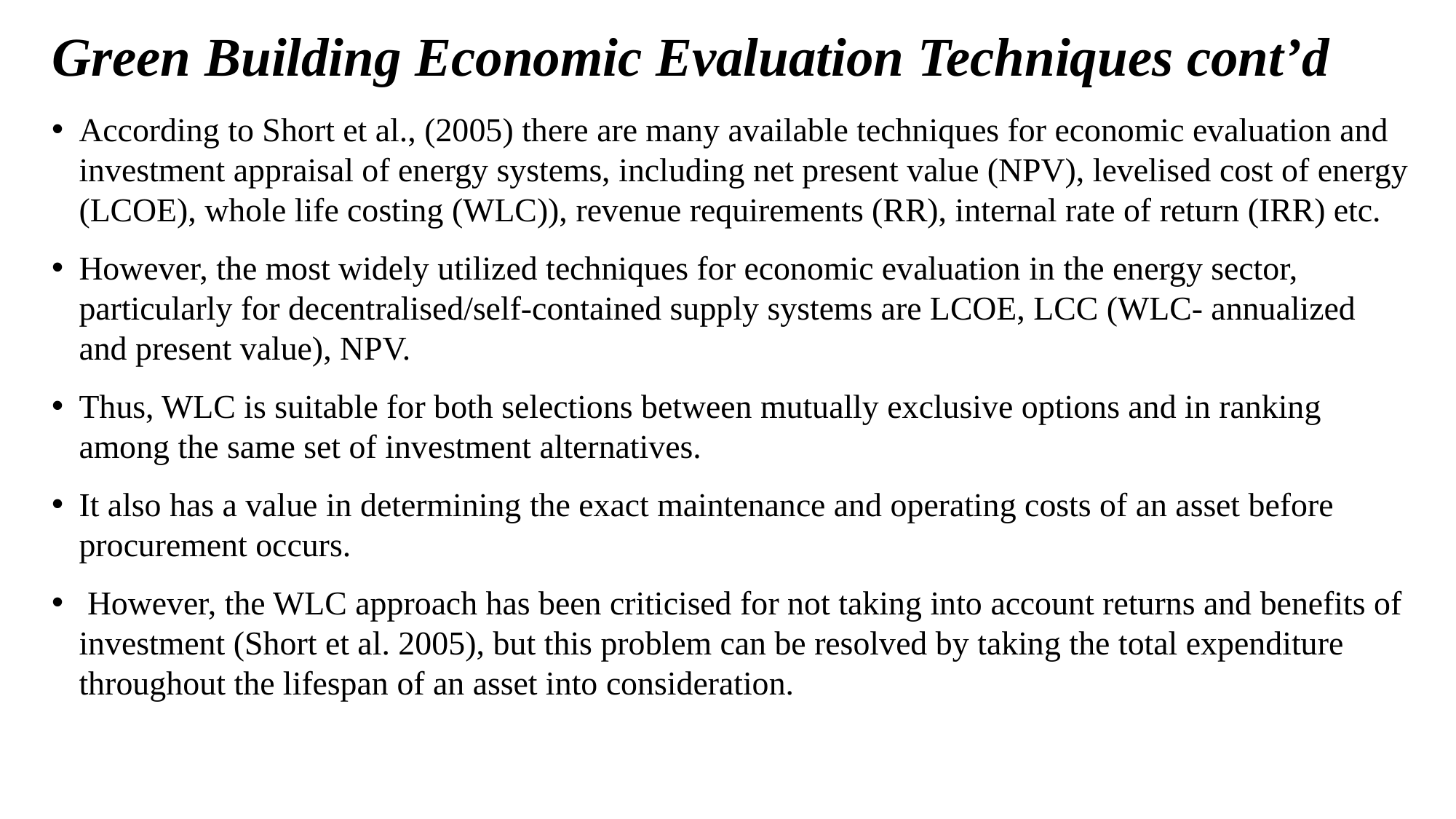

# Green Building Economic Evaluation Techniques cont’d
According to Short et al., (2005) there are many available techniques for economic evaluation and investment appraisal of energy systems, including net present value (NPV), levelised cost of energy (LCOE), whole life costing (WLC)), revenue requirements (RR), internal rate of return (IRR) etc.
However, the most widely utilized techniques for economic evaluation in the energy sector, particularly for decentralised/self-contained supply systems are LCOE, LCC (WLC- annualized and present value), NPV.
Thus, WLC is suitable for both selections between mutually exclusive options and in ranking among the same set of investment alternatives.
It also has a value in determining the exact maintenance and operating costs of an asset before procurement occurs.
 However, the WLC approach has been criticised for not taking into account returns and benefits of investment (Short et al. 2005), but this problem can be resolved by taking the total expenditure throughout the lifespan of an asset into consideration.